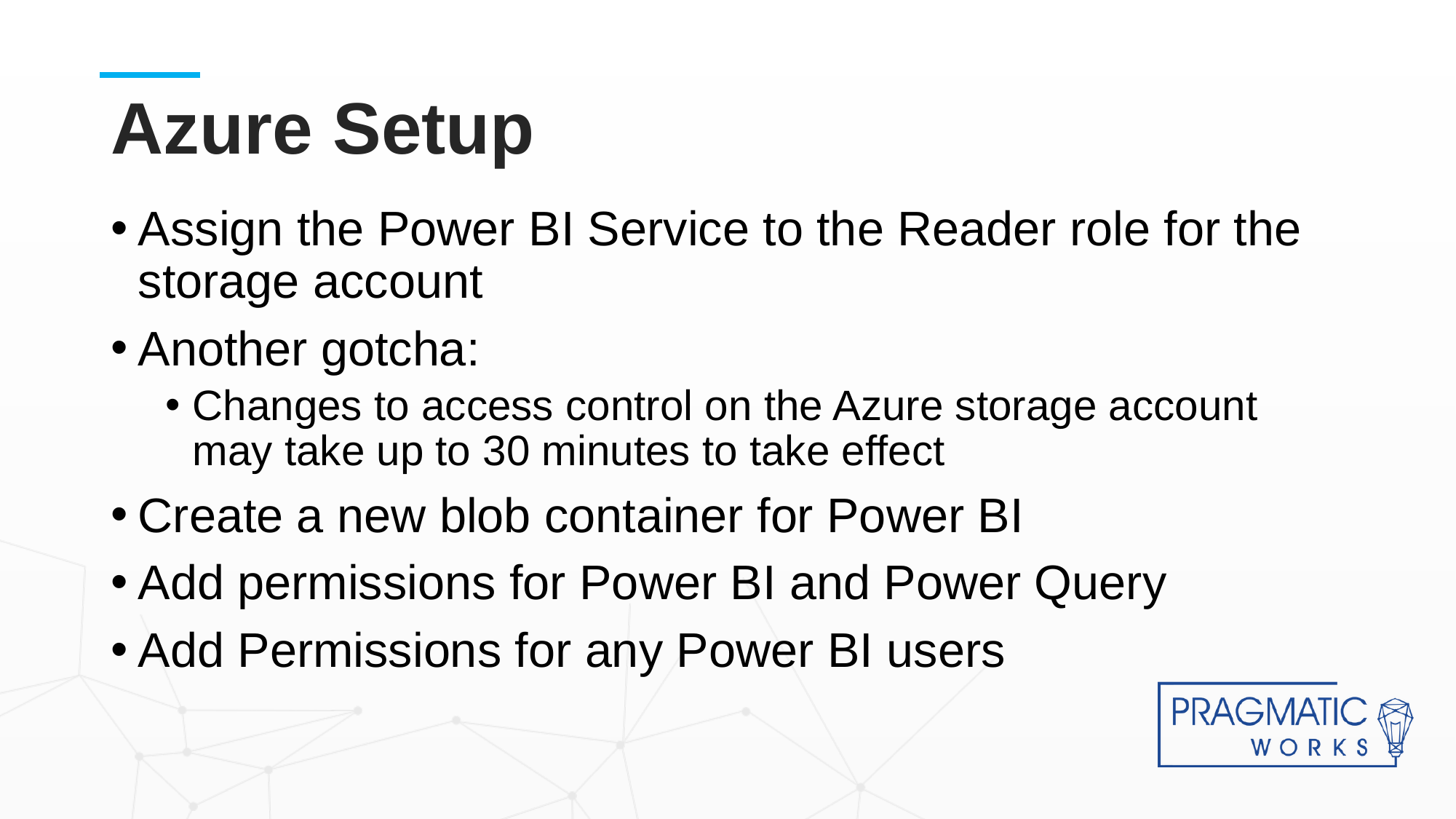

# Azure Setup
Assign the Power BI Service to the Reader role for the storage account
Another gotcha:
Changes to access control on the Azure storage account may take up to 30 minutes to take effect
Create a new blob container for Power BI
Add permissions for Power BI and Power Query
Add Permissions for any Power BI users